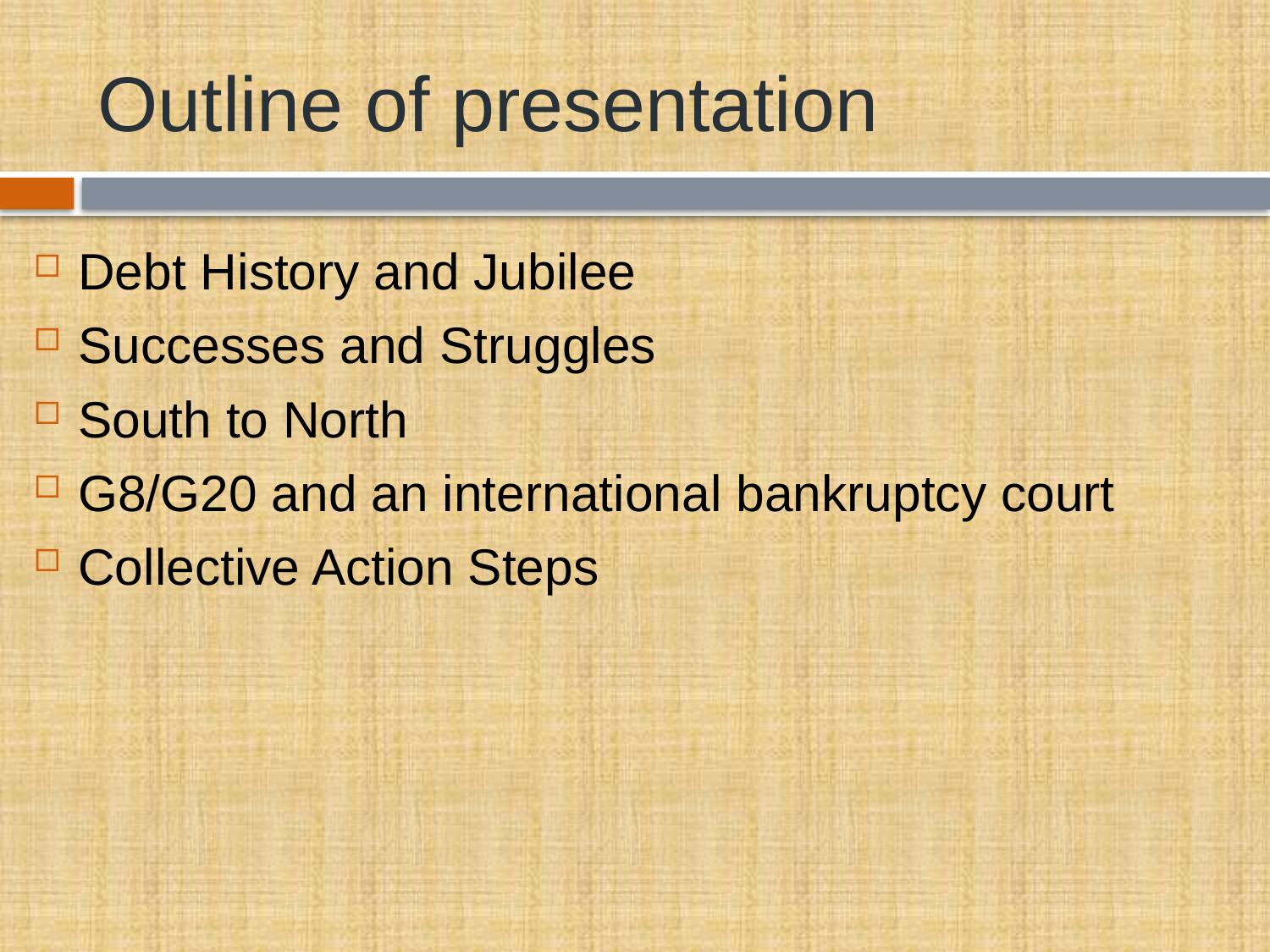

# Outline of presentation

Debt History and Jubilee
Successes and Struggles
South to North
G8/G20 and an international bankruptcy court
Collective Action Steps